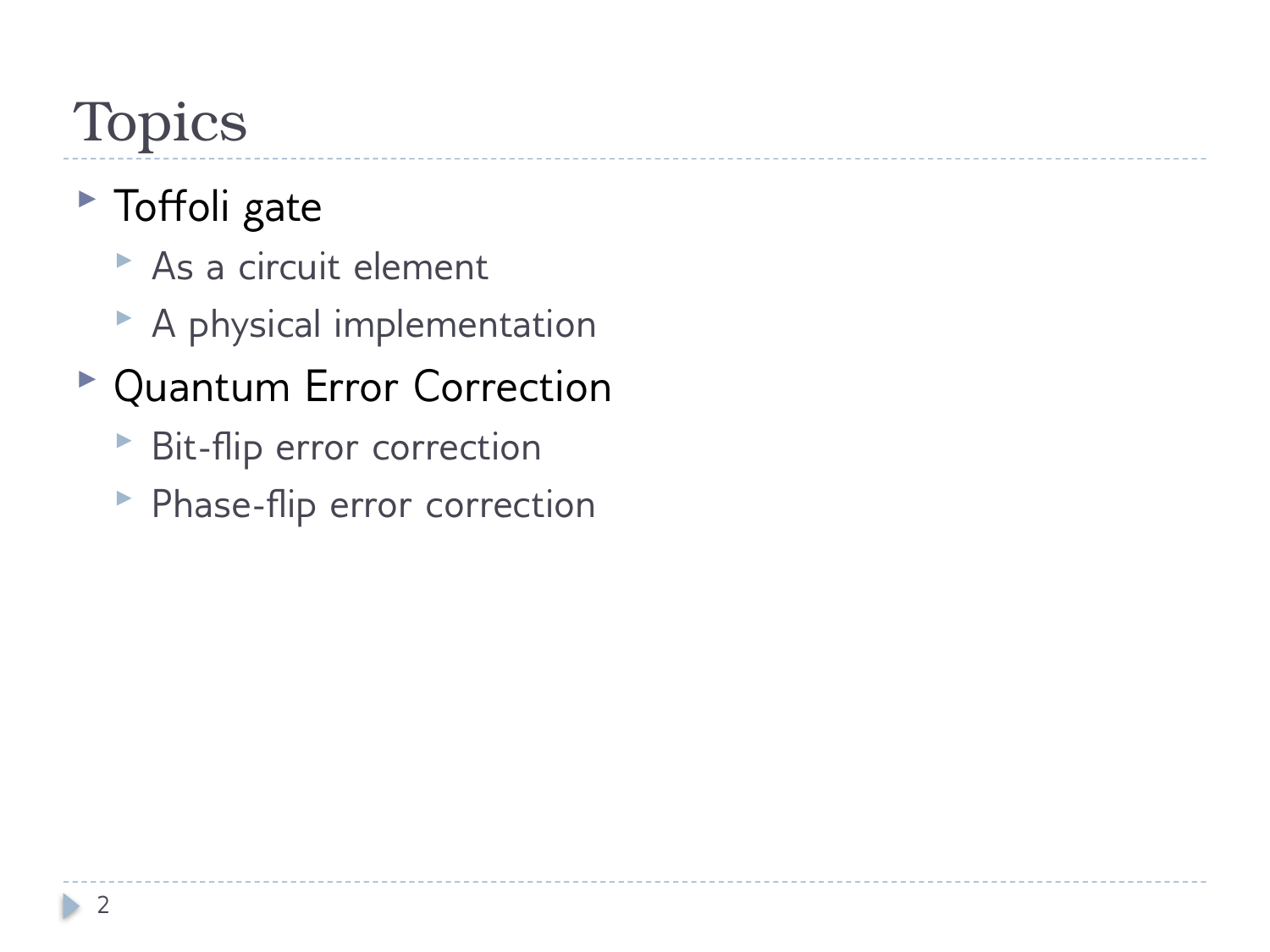

# Topics
Toffoli gate
As a circuit element
A physical implementation
Quantum Error Correction
Bit-flip error correction
Phase-flip error correction
2